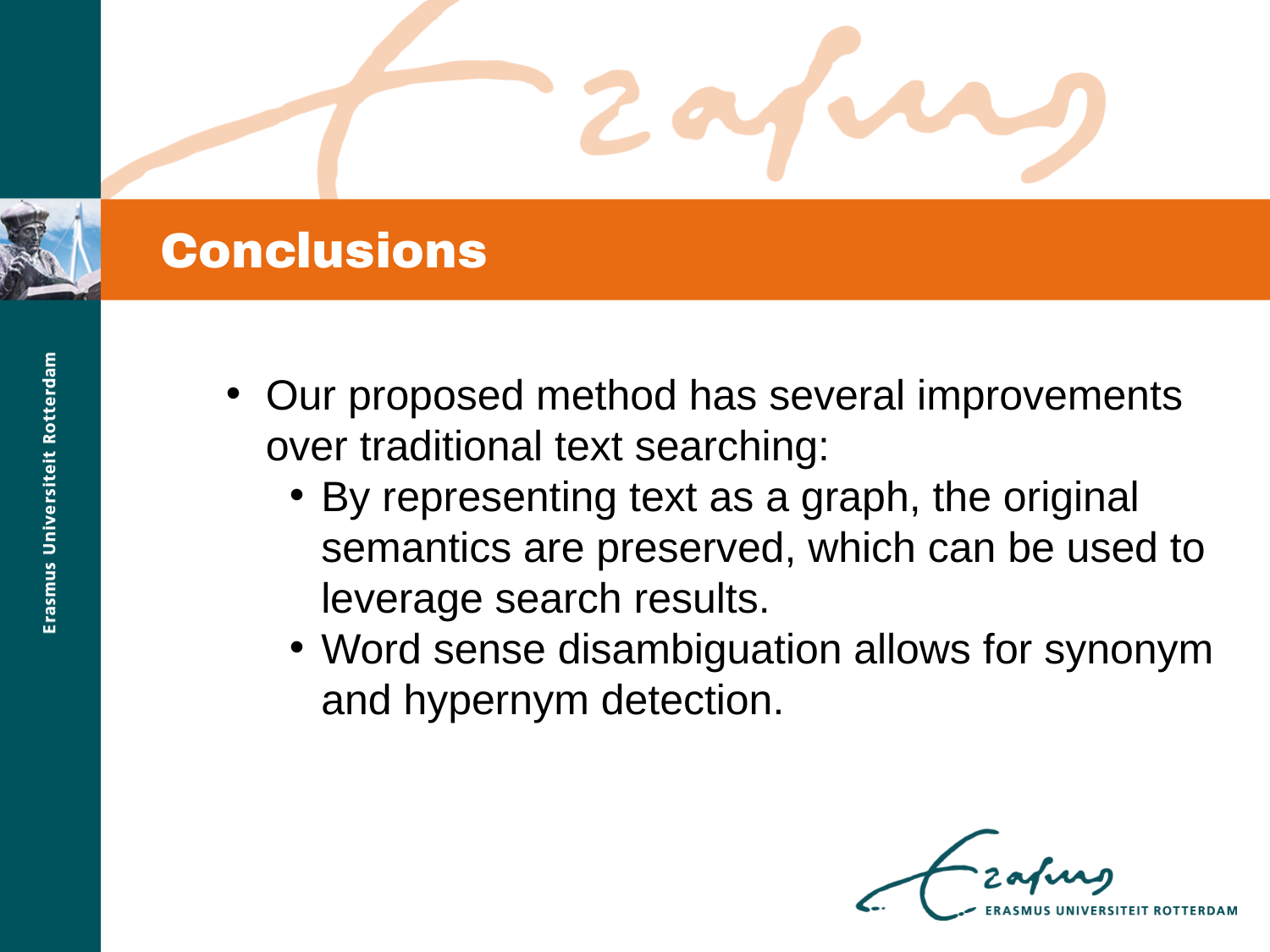

Conclusions
Our proposed method has several improvements over traditional text searching:
By representing text as a graph, the original semantics are preserved, which can be used to leverage search results.
Word sense disambiguation allows for synonym and hypernym detection.